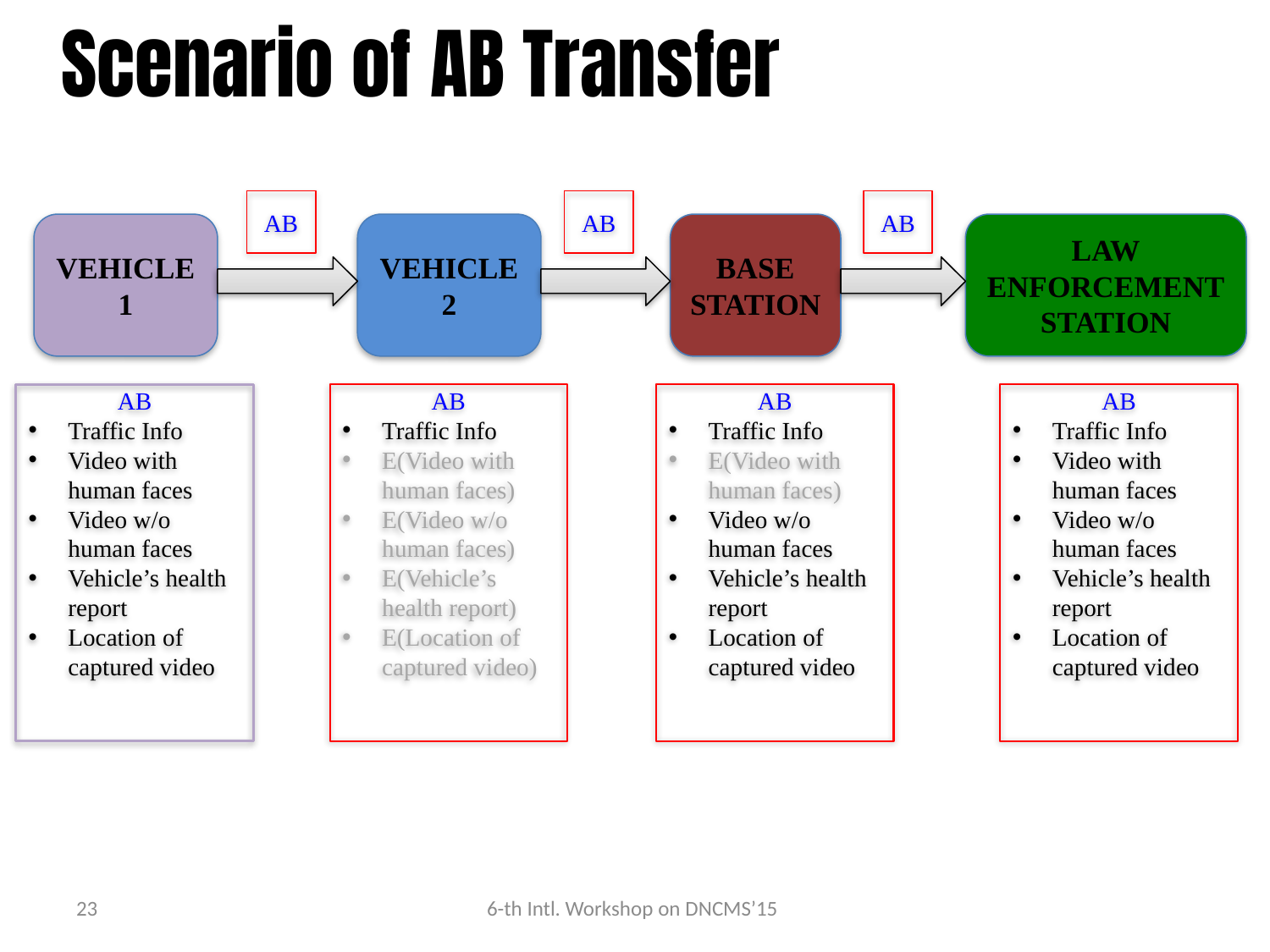

Scenario of AB Transfer

AB
AB
AB
VEHICLE 2
BASE
STATION

VEHICLE 1
LAW
ENFORCEMENT
STATION
AB
Traffic Info
Video with human faces
Video w/o human faces
Vehicle’s health report
Location of captured video

AB
Traffic Info
E(Video with human faces)
E(Video w/o human faces)
E(Vehicle’s health report)
E(Location of captured video)

AB
Traffic Info
E(Video with human faces)
Video w/o human faces
Vehicle’s health report
Location of captured video

AB
Traffic Info
Video with human faces
Video w/o human faces
Vehicle’s health report
Location of captured video

23
6-th Intl. Workshop on DNCMS’15